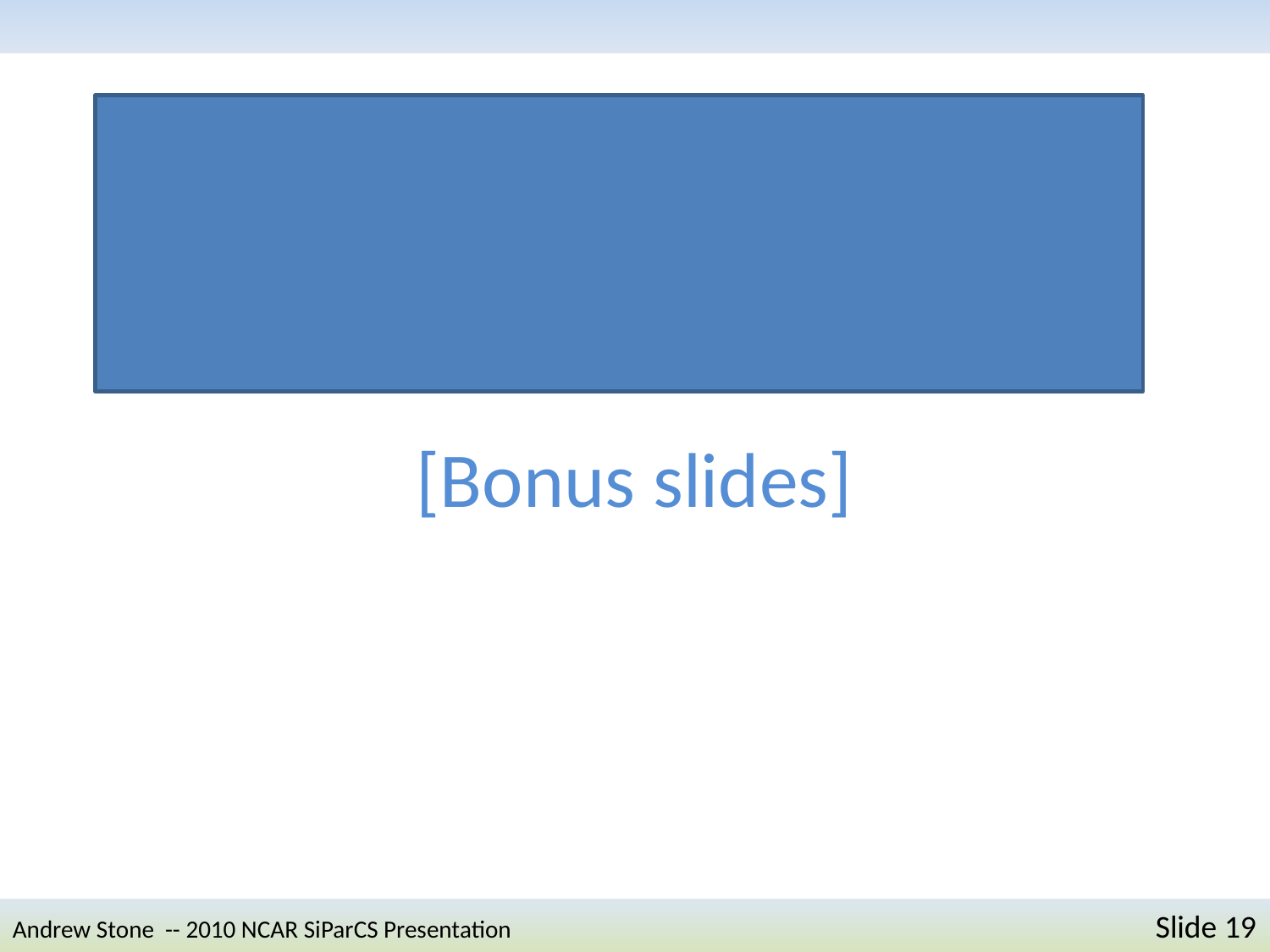

# [Bonus slides]

Andrew Stone  -- 2010 NCAR SiParCS Presentation 	Slide 19